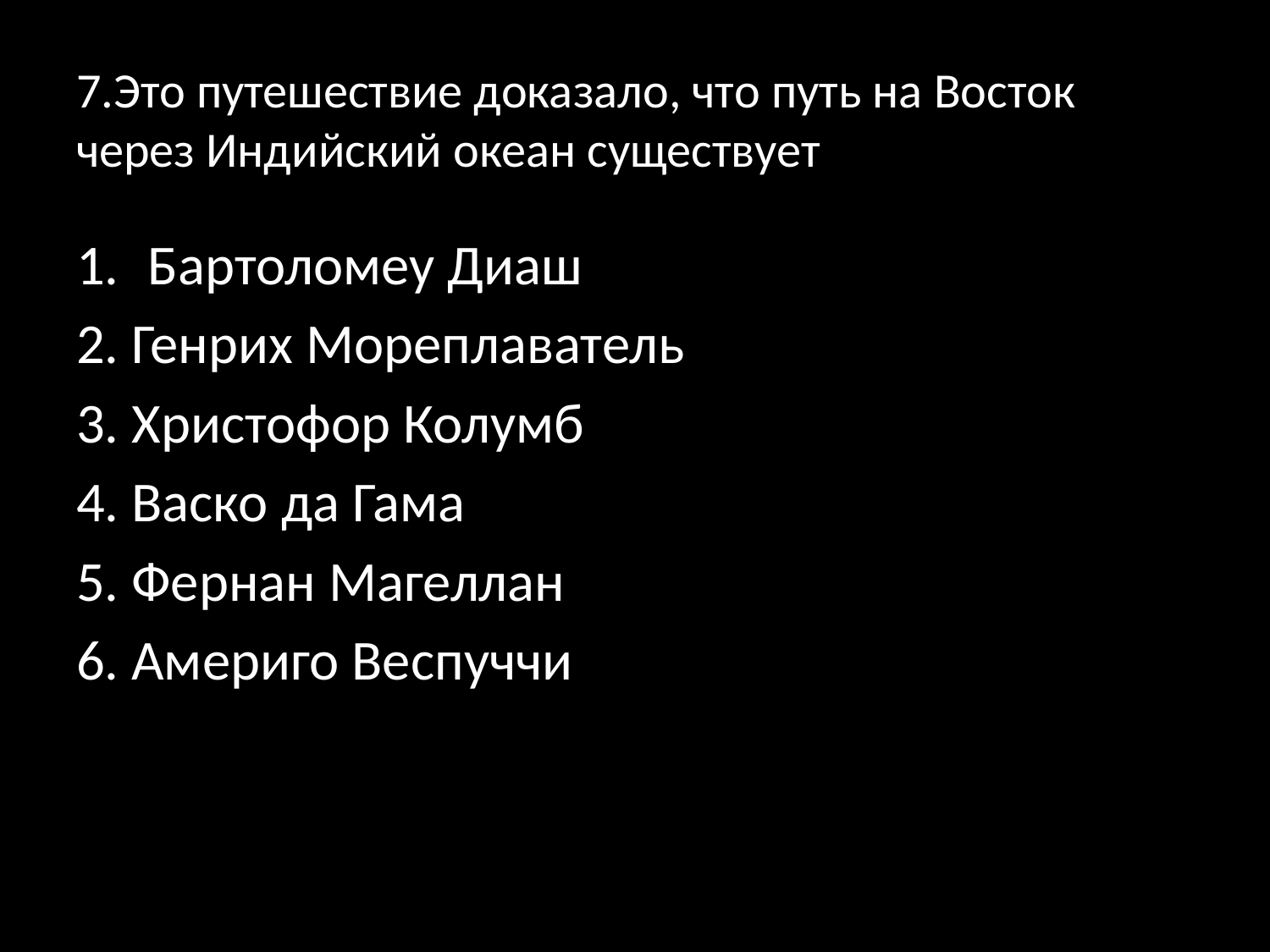

# 7.Это путешествие доказало, что путь на Восток через Индийский океан существует
Бартоломеу Диаш
2. Генрих Мореплаватель
3. Христофор Колумб
4. Васко да Гама
5. Фернан Магеллан
6. Америго Веспуччи